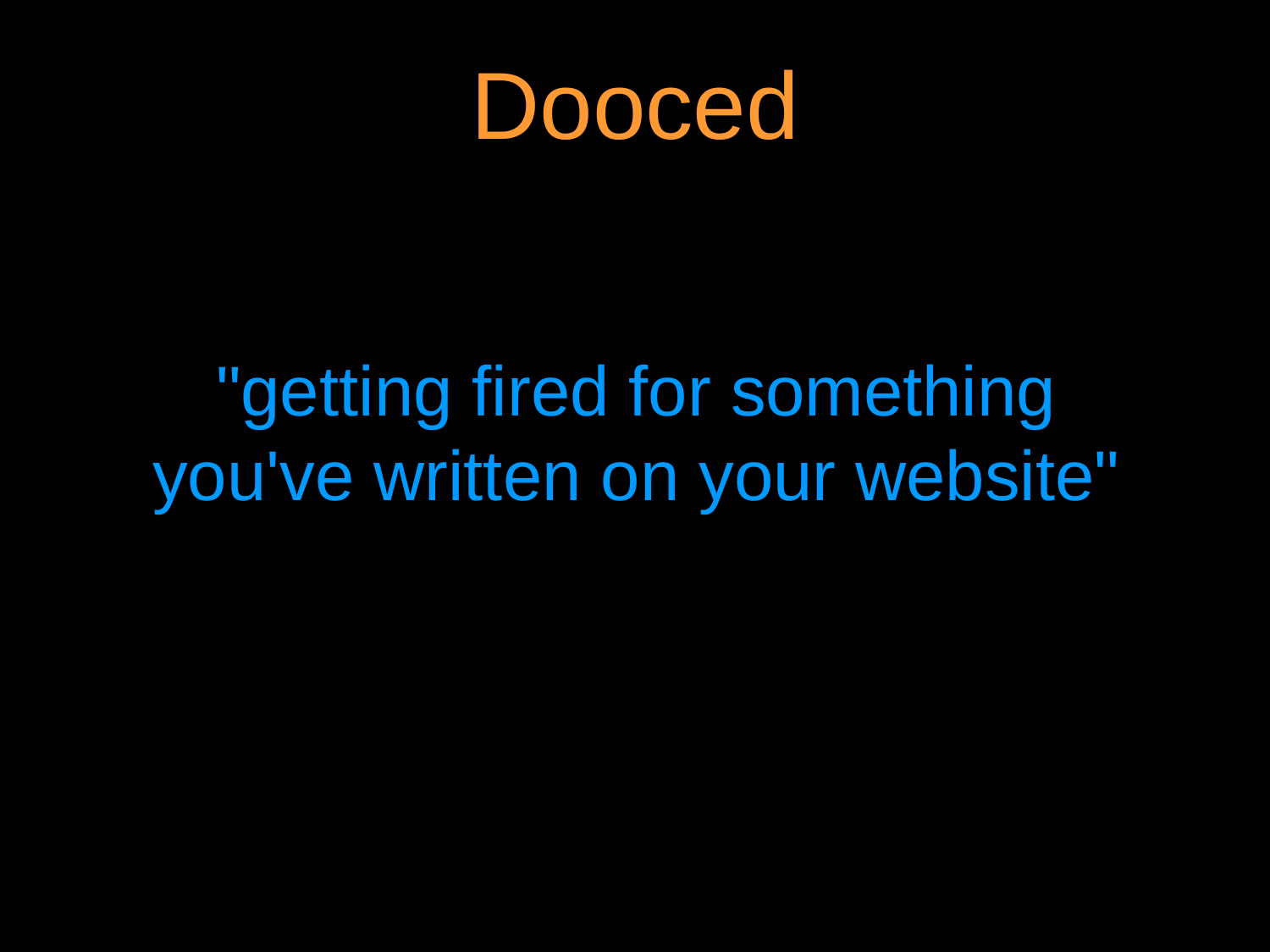

Dooced

"getting fired for something
 you've written on your website"